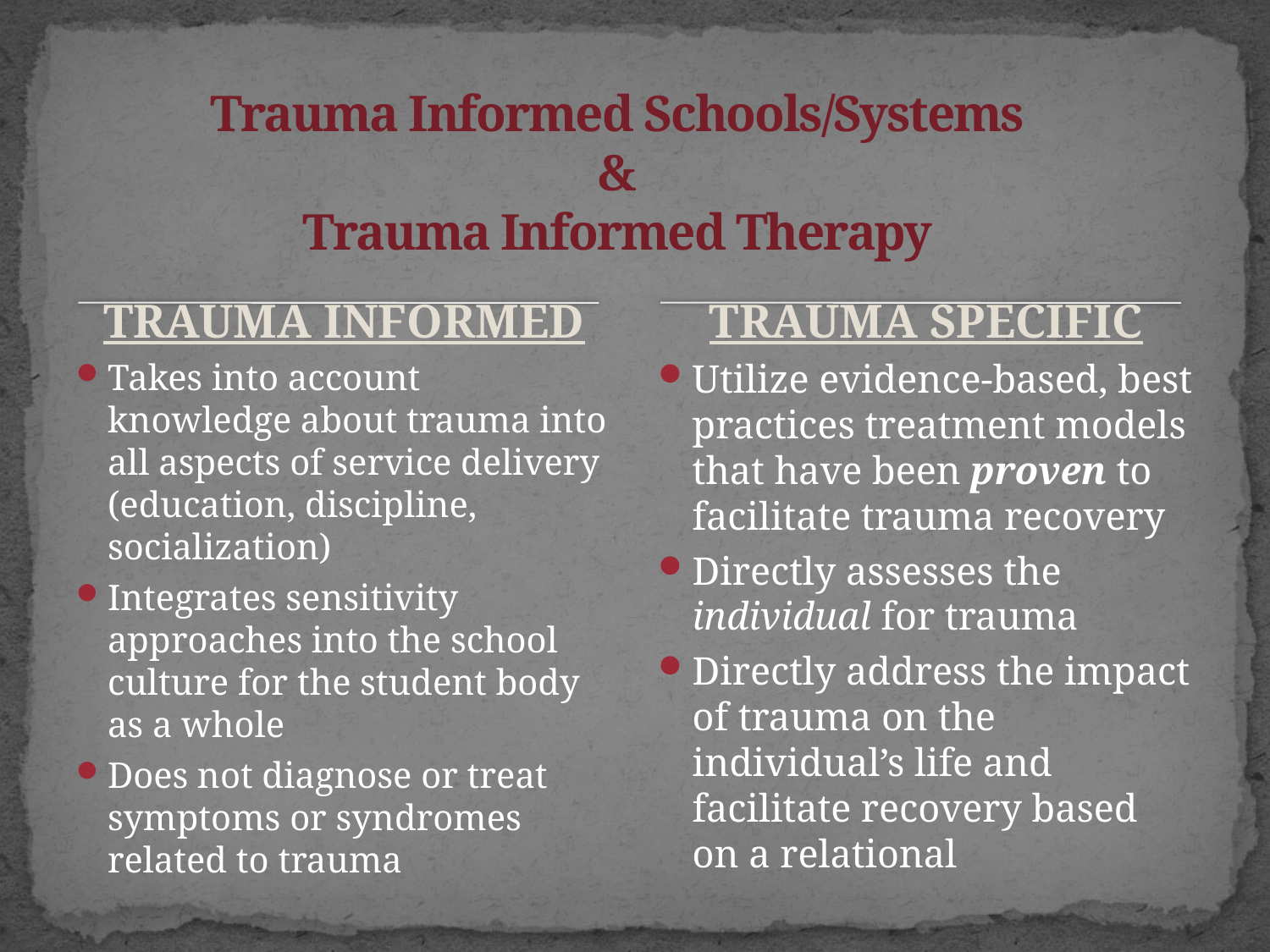

# Trauma Informed Schools/Systems & Trauma Informed Therapy
TRAUMA INFORMED
TRAUMA SPECIFIC
Takes into account knowledge about trauma into all aspects of service delivery (education, discipline, socialization)
Integrates sensitivity approaches into the school culture for the student body as a whole
Does not diagnose or treat symptoms or syndromes related to trauma
Utilize evidence-based, best practices treatment models that have been proven to facilitate trauma recovery
Directly assesses the individual for trauma
Directly address the impact of trauma on the individual’s life and facilitate recovery based on a relational